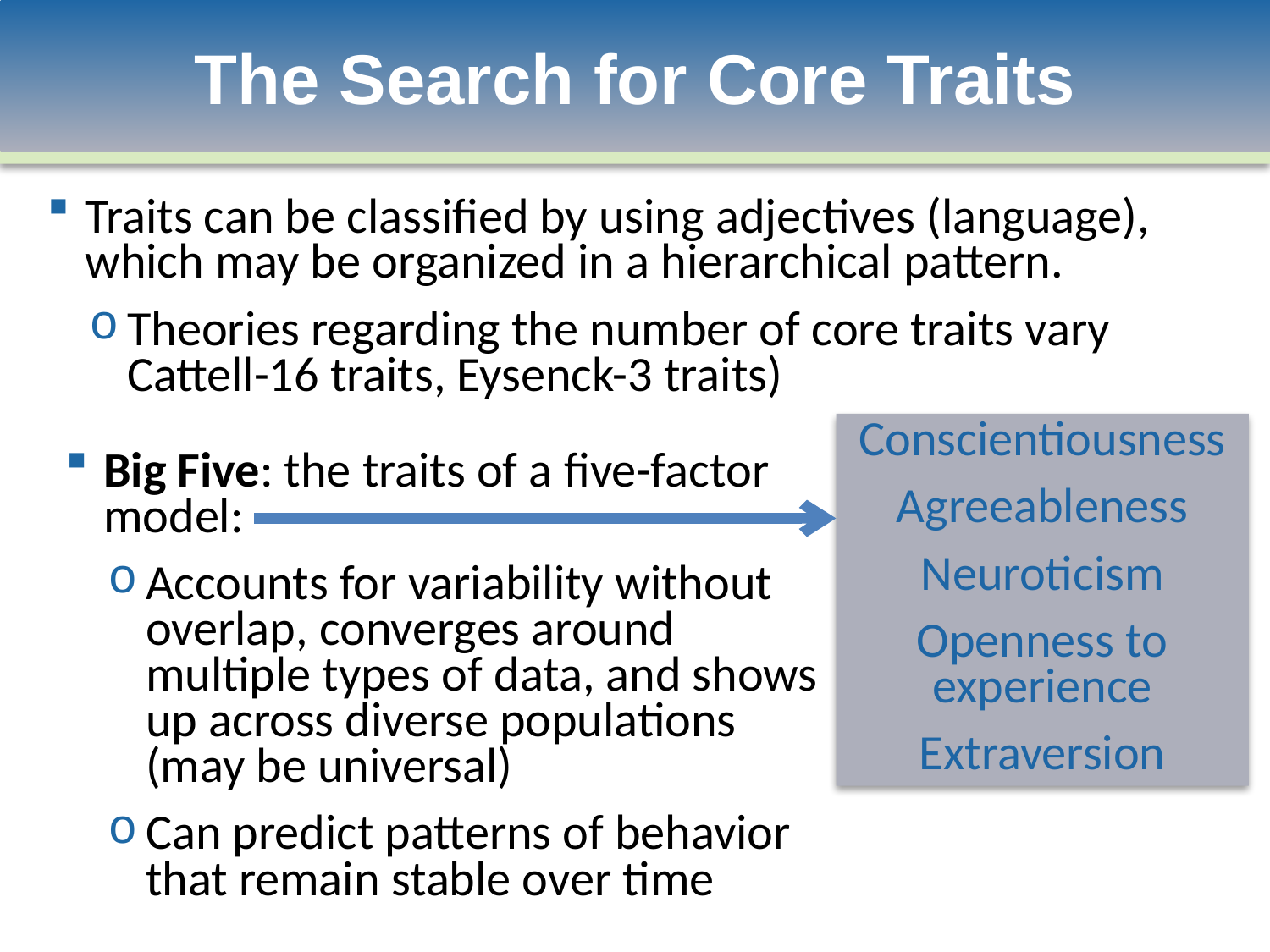

# The Search for Core Traits
Traits can be classified by using adjectives (language), which may be organized in a hierarchical pattern.
Theories regarding the number of core traits vary Cattell-16 traits, Eysenck-3 traits)
Conscientiousness
Agreeableness
Neuroticism
Openness to experience
Extraversion
Big Five: the traits of a five-factor model:
Accounts for variability without overlap, converges around multiple types of data, and shows up across diverse populations (may be universal)
Can predict patterns of behavior that remain stable over time